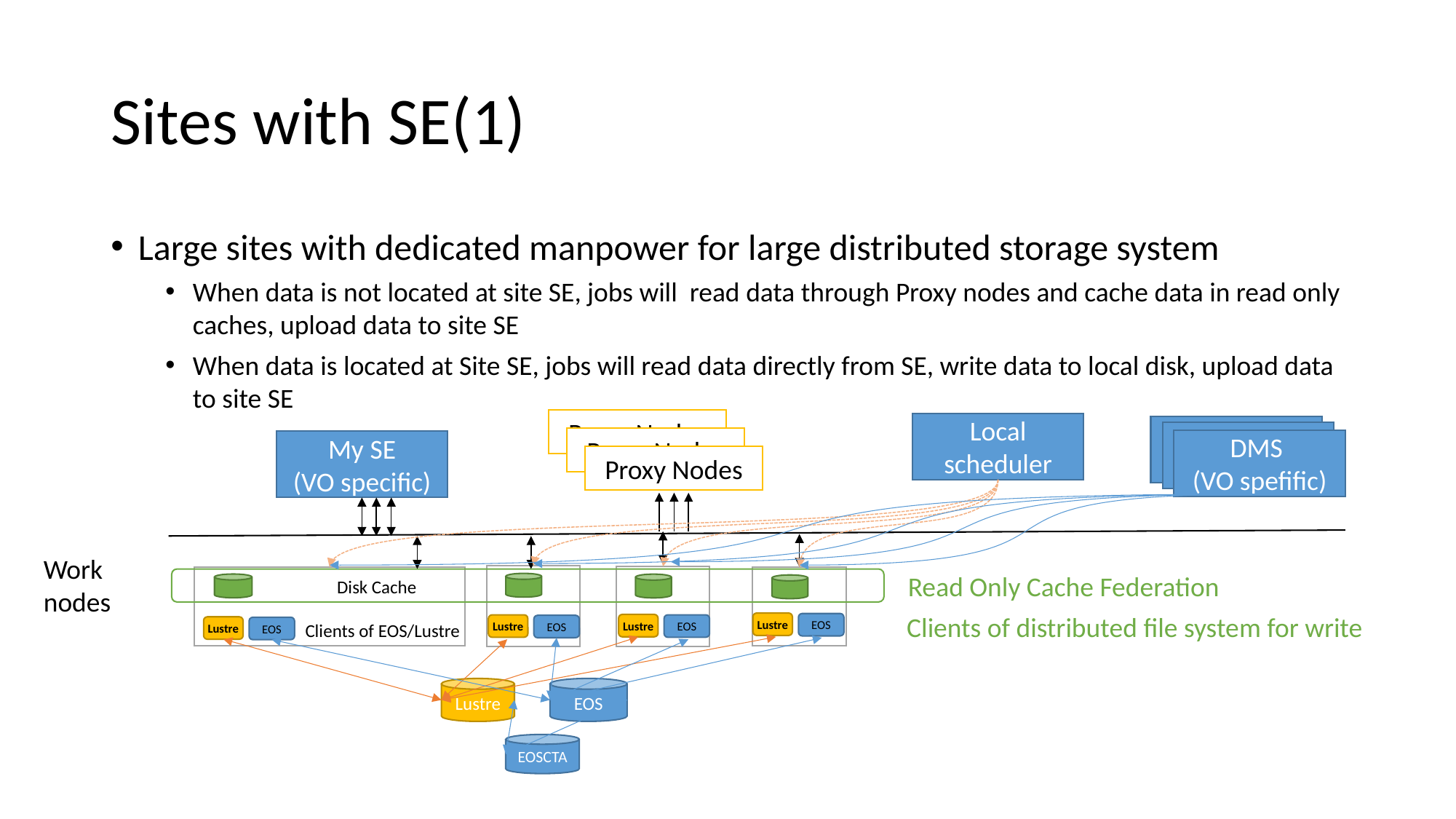

# Sites with SE(1)
Large sites with dedicated manpower for large distributed storage system
When data is not located at site SE, jobs will  read data through Proxy nodes and cache data in read only caches, upload data to site SE
When data is located at Site SE, jobs will read data directly from SE, write data to local disk, upload data to site SE

Proxy Nodes
Local scheduler
DMS
(VO spefific)
DMS
(VO spefific)
Proxy Nodes
DMS
(VO spefific)
My SE
(VO specific)
Proxy Nodes
Work nodes
 Read Only Cache Federation

Disk Cache

Clients of EOS/Lustre
 Clients of distributed file system for write
Lustre
EOS
Lustre
Lustre
EOS
EOS
Lustre
EOS
EOS
Lustre
EOSCTA